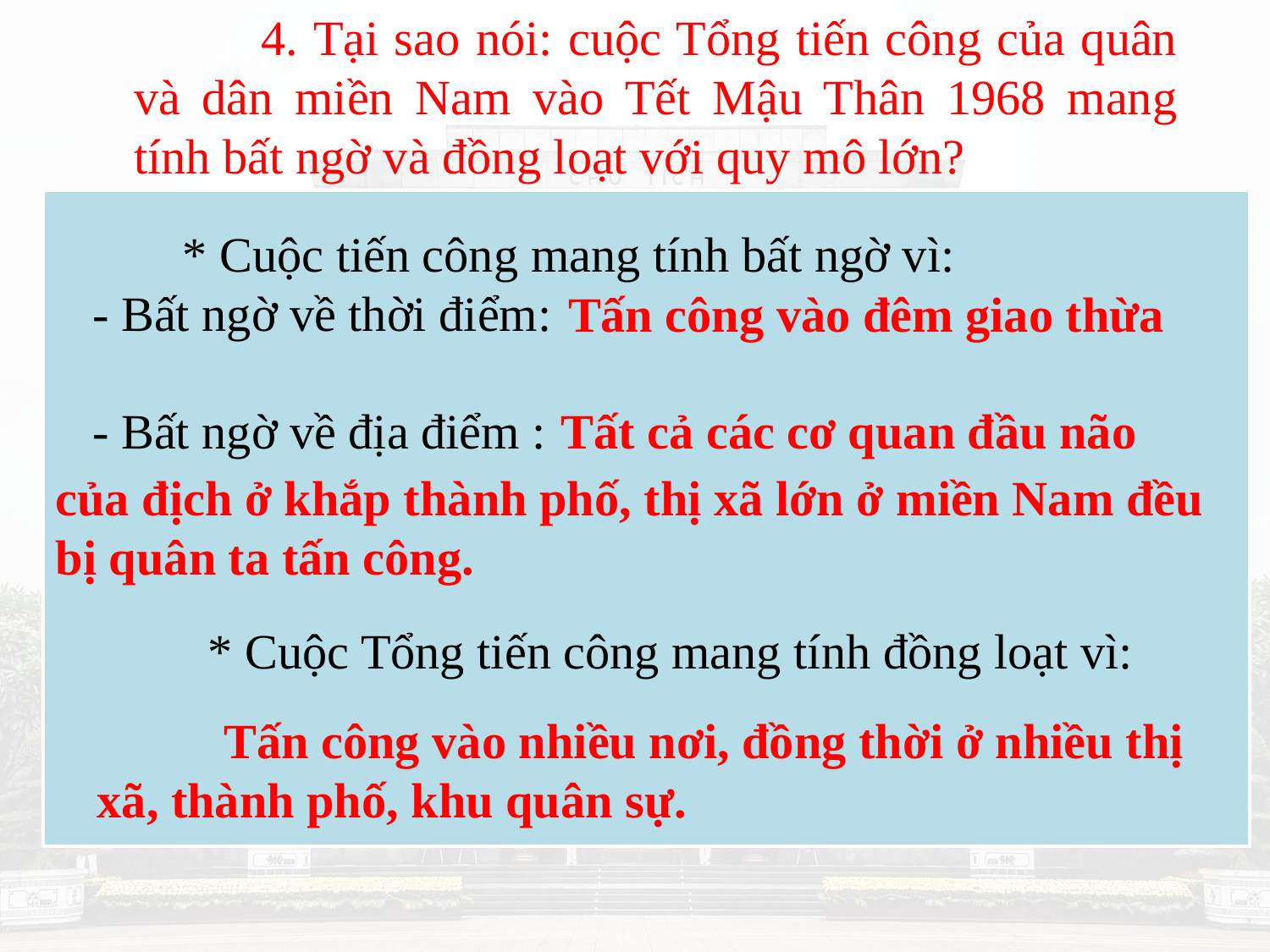

4. Tại sao nói: cuộc Tổng tiến công của quân và dân miền Nam vào Tết Mậu Thân 1968 mang tính bất ngờ và đồng loạt với quy mô lớn?
	* Cuộc tiến công mang tính bất ngờ vì:
   - Bất ngờ về thời điểm:

   - Bất ngờ về địa điểm :

Tấn công vào đêm giao thừa
Tất cả các cơ quan đầu não
của địch ở khắp thành phố, thị xã lớn ở miền Nam đều bị quân ta tấn công.
* Cuộc Tổng tiến công mang tính đồng loạt vì:
	Tấn công vào nhiều nơi, đồng thời ở nhiều thị xã, thành phố, khu quân sự.